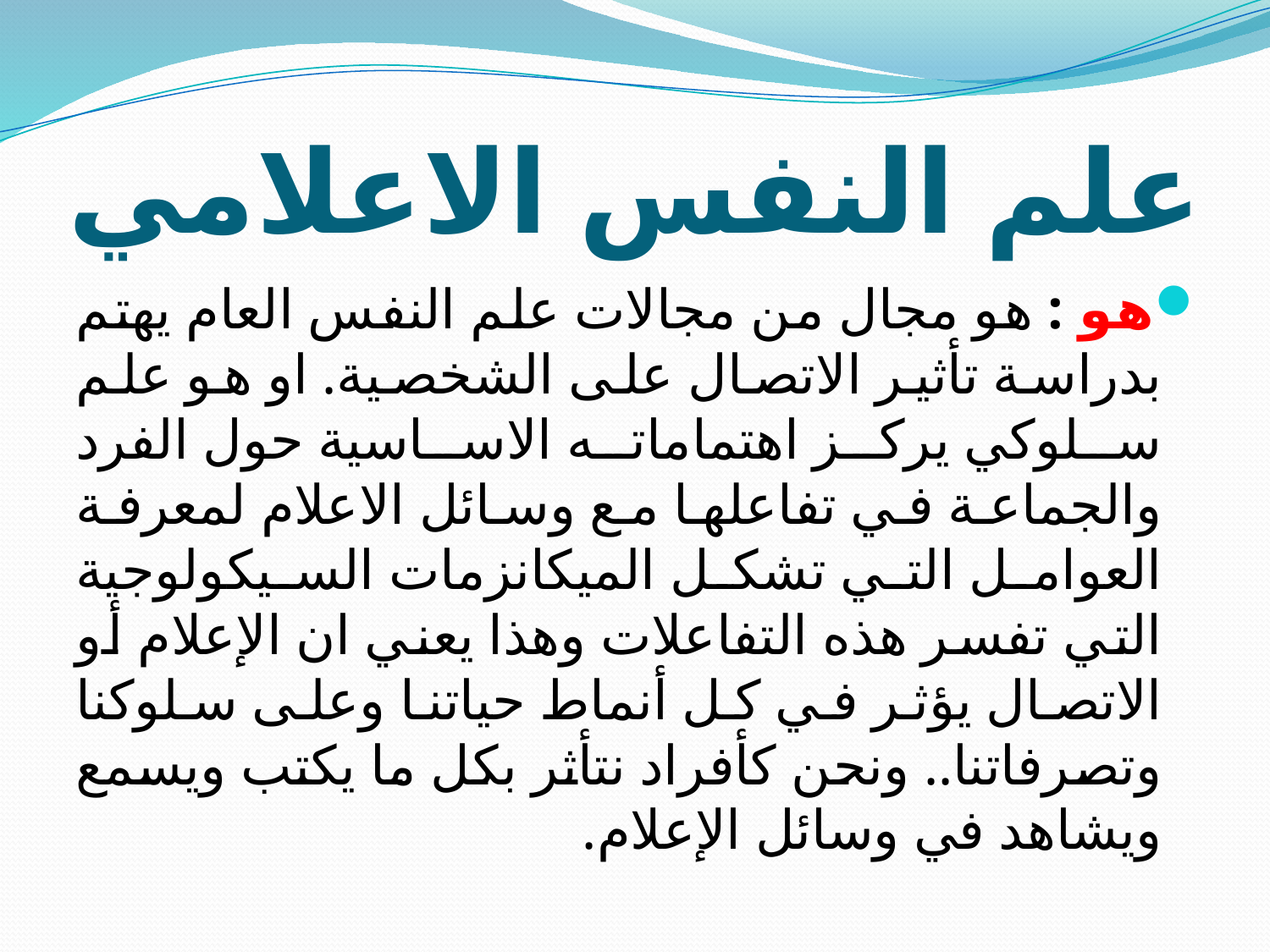

# علم النفس الاعلامي
هو : هو مجال من مجالات علم النفس العام يهتم بدراسة تأثير الاتصال على الشخصية. او هو علم سلوكي يركز اهتماماته الاساسية حول الفرد والجماعة في تفاعلها مع وسائل الاعلام لمعرفة العوامل التي تشكل الميكانزمات السيكولوجية التي تفسر هذه التفاعلات وهذا يعني ان الإعلام أو الاتصال يؤثر في كل أنماط حياتنا وعلى سلوكنا وتصرفاتنا.. ونحن كأفراد نتأثر بكل ما يكتب ويسمع ويشاهد في وسائل الإعلام.